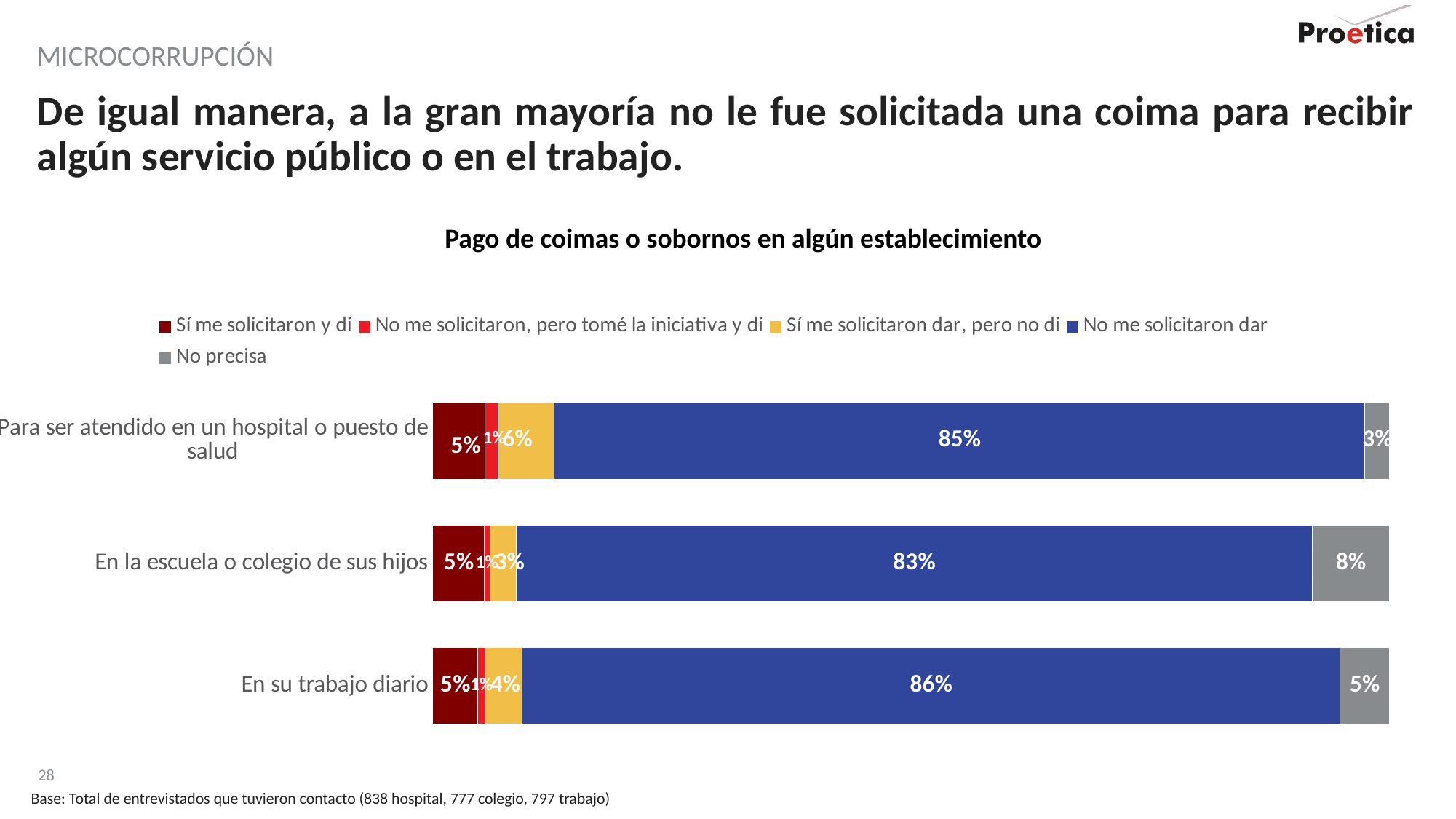

microcorrupción
# De igual manera, a la gran mayoría no le fue solicitada una coima para recibir algún servicio público o en el trabajo.
Pago de coimas o sobornos en algún establecimiento

### Chart

| Category | Sí me solicitaron y di | No me solicitaron, pero tomé la iniciativa y di | Sí me solicitaron dar, pero no di | No me solicitaron dar | No precisa |
|---|---|---|---|---|---|
| Para ser atendido en un hospital o puesto de salud | 5.427010907498897 | 1.4184619136727221 | 5.832594035585523 | 84.78183365916527 | 2.540099484077596 |
| En la escuela o colegio de sus hijos | 5.352764109726849 | 0.6500531342451843 | 2.6913849759926602 | 83.24979098024767 | 8.05600679978765 |
| En su trabajo diario | 4.665870237272756 | 0.8846767508632085 | 3.752015127514325 | 85.56123740092721 | 5.136200483422497 |
Base: Total de entrevistados que tuvieron contacto (838 hospital, 777 colegio, 797 trabajo)